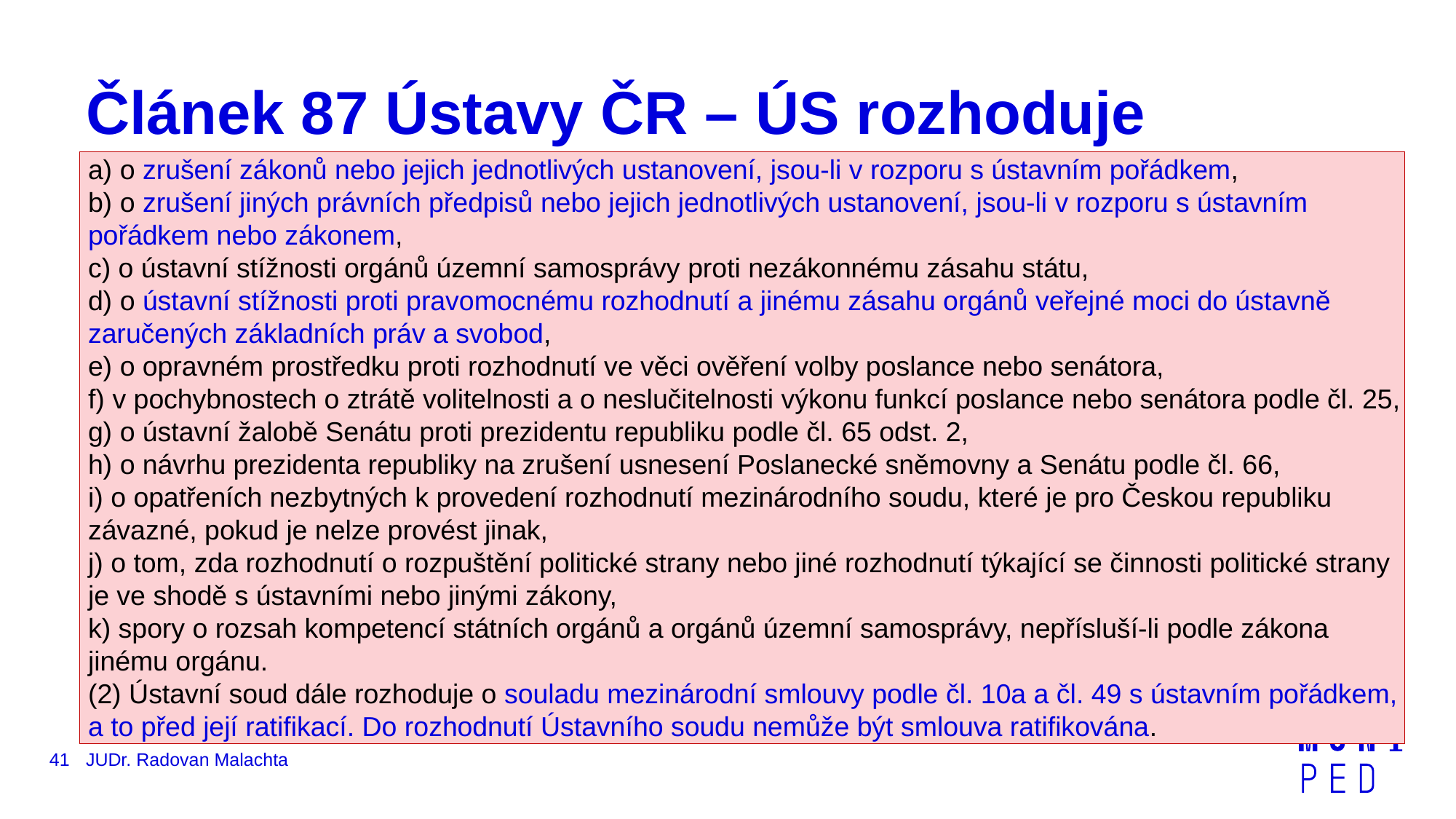

# Článek 87 Ústavy ČR – ÚS rozhoduje
a) o zrušení zákonů nebo jejich jednotlivých ustanovení, jsou-li v rozporu s ústavním pořádkem,
b) o zrušení jiných právních předpisů nebo jejich jednotlivých ustanovení, jsou-li v rozporu s ústavním pořádkem nebo zákonem,
c) o ústavní stížnosti orgánů územní samosprávy proti nezákonnému zásahu státu,
d) o ústavní stížnosti proti pravomocnému rozhodnutí a jinému zásahu orgánů veřejné moci do ústavně zaručených základních práv a svobod,
e) o opravném prostředku proti rozhodnutí ve věci ověření volby poslance nebo senátora,
f) v pochybnostech o ztrátě volitelnosti a o neslučitelnosti výkonu funkcí poslance nebo senátora podle čl. 25,
g) o ústavní žalobě Senátu proti prezidentu republiku podle čl. 65 odst. 2,
h) o návrhu prezidenta republiky na zrušení usnesení Poslanecké sněmovny a Senátu podle čl. 66,
i) o opatřeních nezbytných k provedení rozhodnutí mezinárodního soudu, které je pro Českou republiku závazné, pokud je nelze provést jinak,
j) o tom, zda rozhodnutí o rozpuštění politické strany nebo jiné rozhodnutí týkající se činnosti politické strany je ve shodě s ústavními nebo jinými zákony,
k) spory o rozsah kompetencí státních orgánů a orgánů územní samosprávy, nepřísluší-li podle zákona jinému orgánu.
(2) Ústavní soud dále rozhoduje o souladu mezinárodní smlouvy podle čl. 10a a čl. 49 s ústavním pořádkem, a to před její ratifikací. Do rozhodnutí Ústavního soudu nemůže být smlouva ratifikována.
41
JUDr. Radovan Malachta